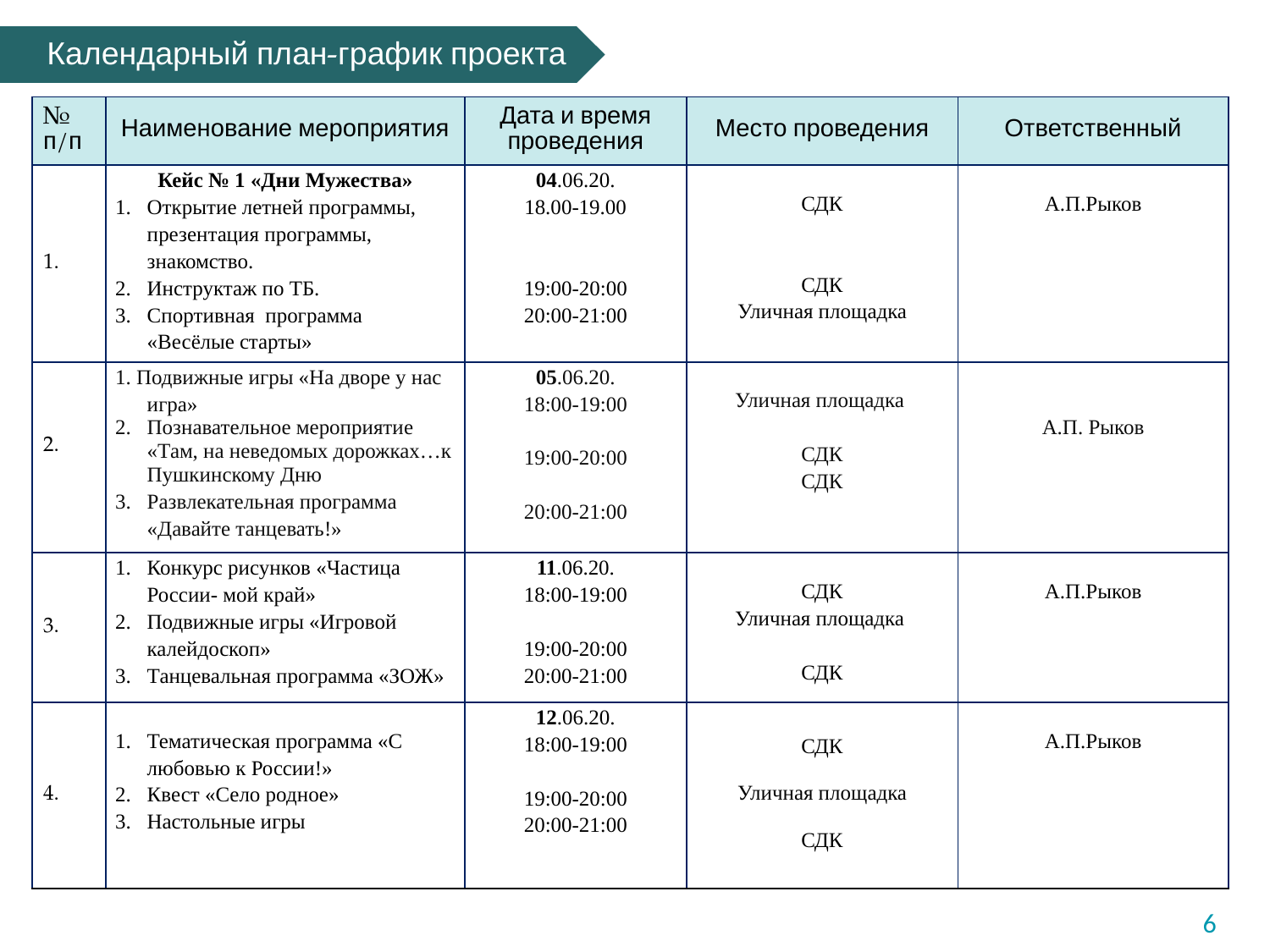

# Календарный план-график проекта
| № п/п | Наименование мероприятия | Дата и время проведения | Место проведения | Ответственный |
| --- | --- | --- | --- | --- |
| 1. | Кейс № 1 «Дни Мужества» Открытие летней программы, презентация программы, знакомство. Инструктаж по ТБ. Спортивная программа «Весёлые старты» | 04.06.20. 18.00-19.00 19:00-20:00 20:00-21:00 | СДК СДК Уличная площадка | А.П.Рыков |
| 2. | 1. Подвижные игры «На дворе у нас игра» Познавательное мероприятие «Там, на неведомых дорожках…к Пушкинскому Дню Развлекательная программа «Давайте танцевать!» | 05.06.20. 18:00-19:00 19:00-20:00 20:00-21:00 | Уличная площадка СДК СДК | А.П. Рыков |
| 3. | Конкурс рисунков «Частица России- мой край» Подвижные игры «Игровой калейдоскоп» Танцевальная программа «ЗОЖ» | 11.06.20. 18:00-19:00 19:00-20:00 20:00-21:00 | СДК Уличная площадка СДК | А.П.Рыков |
| 4. | Тематическая программа «С любовью к России!» Квест «Село родное» Настольные игры | 12.06.20. 18:00-19:00 19:00-20:00 20:00-21:00 | СДК Уличная площадка СДК | А.П.Рыков |